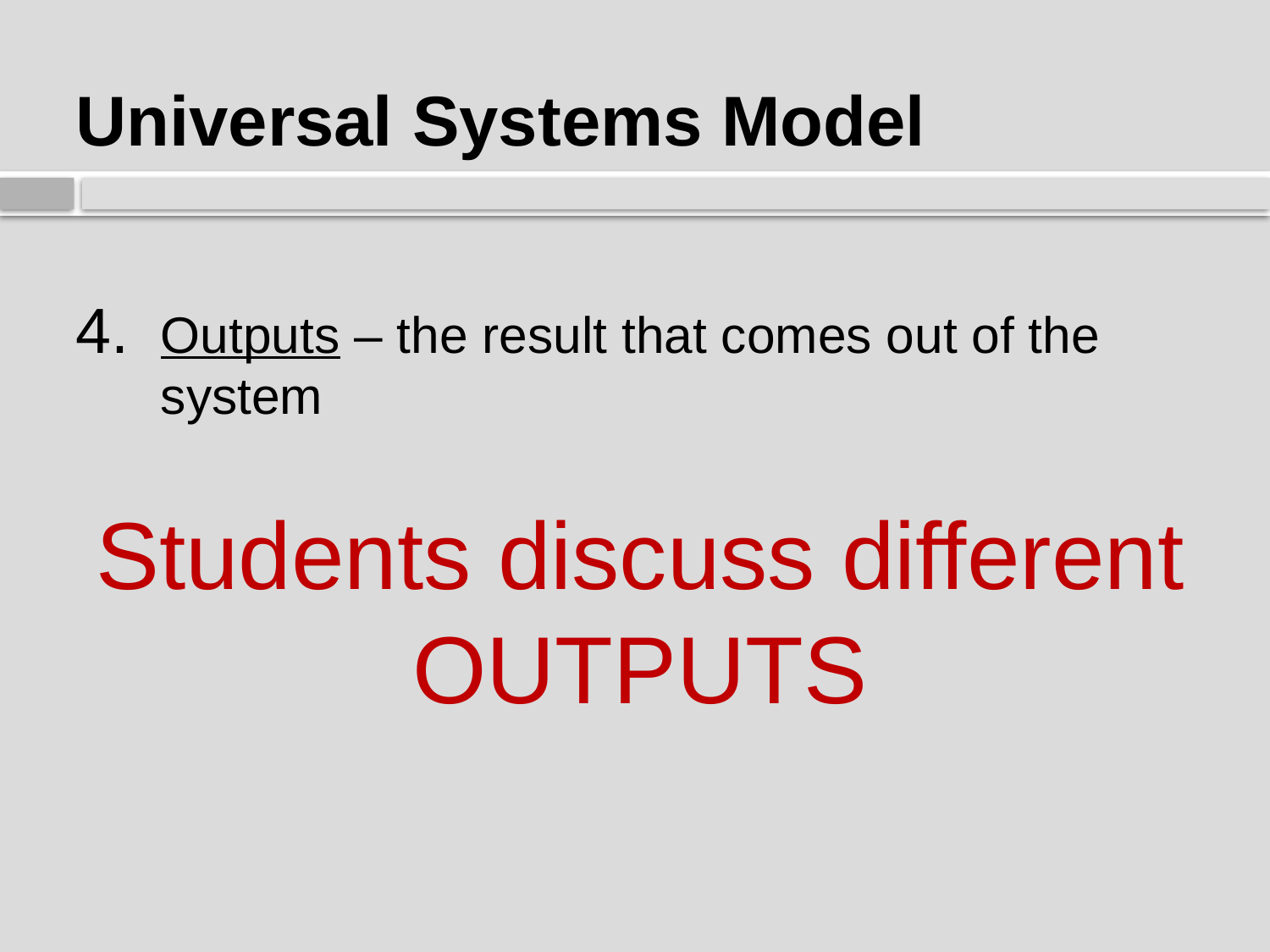

# Universal Systems Model

Outputs – the result that comes out of the system

Students discuss different OUTPUTS